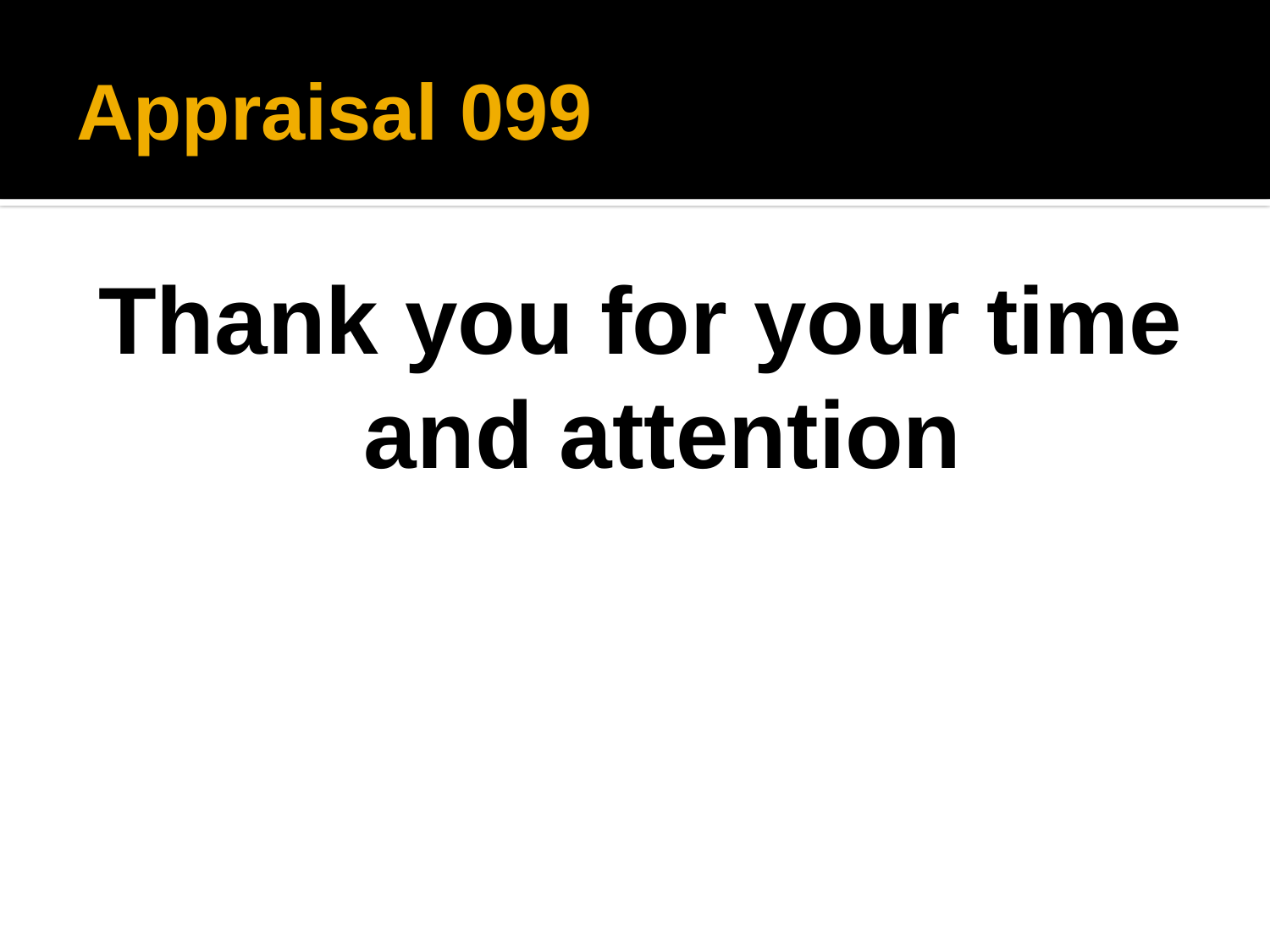

# Appraisal 099
Thank you for your time and attention